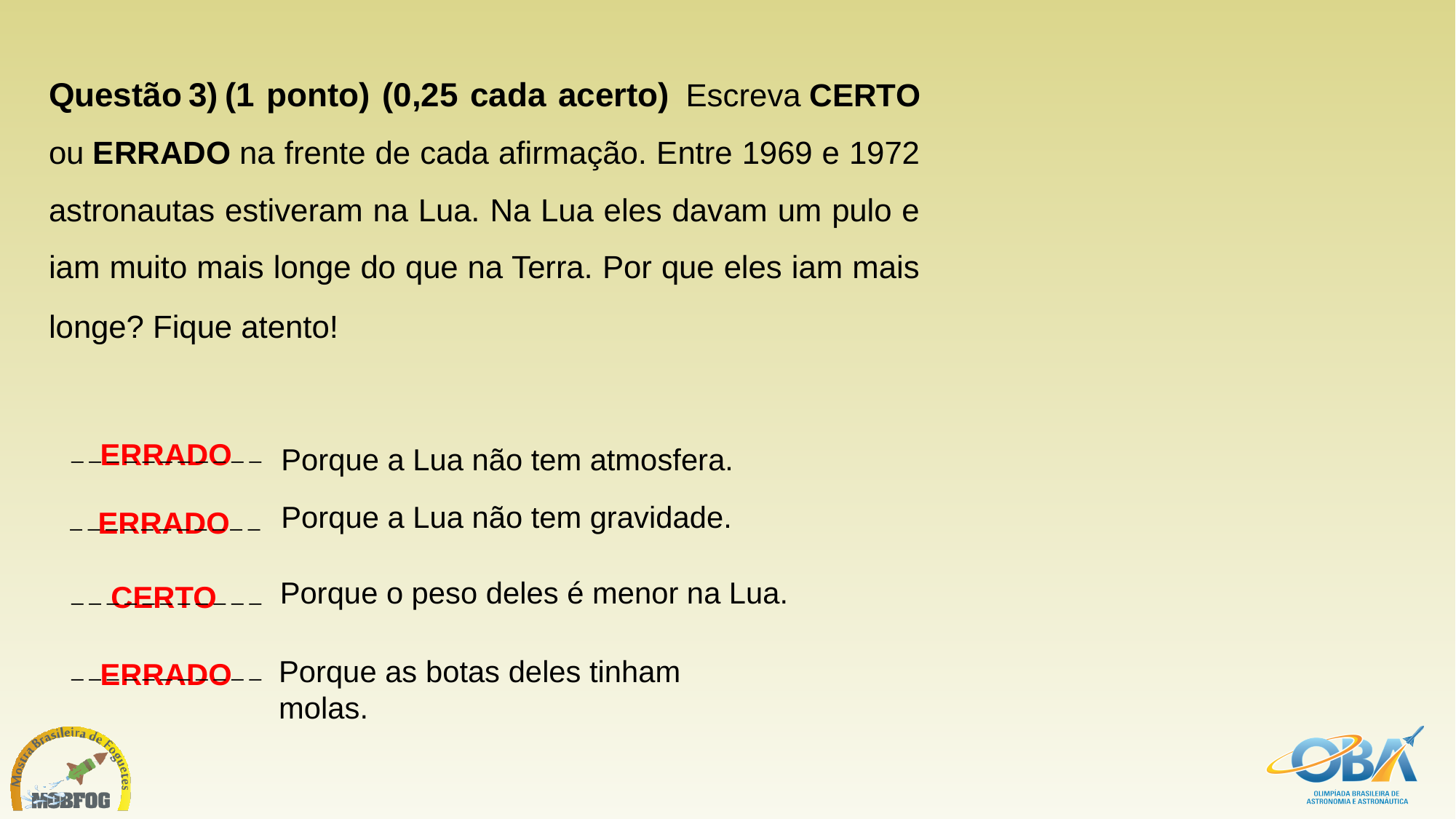

Questão 3) (1 ponto) (0,25 cada acerto)  Escreva CERTO ou ERRADO na frente de cada afirmação. Entre 1969 e 1972 astronautas estiveram na Lua. Na Lua eles davam um pulo e iam muito mais longe do que na Terra. Por que eles iam mais longe? Fique atento!
ERRADO
Porque a Lua não tem atmosfera.
_ _ _ _ _ _ _ _ _ _ _
ERRADO
Porque a Lua não tem gravidade.

_ _ _ _ _ _ _ _ _ _ _
CERTO
Porque o peso deles é menor na Lua.

_ _ _ _ _ _ _ _ _ _ _
ERRADO
Porque as botas deles tinham molas.

_ _ _ _ _ _ _ _ _ _ _